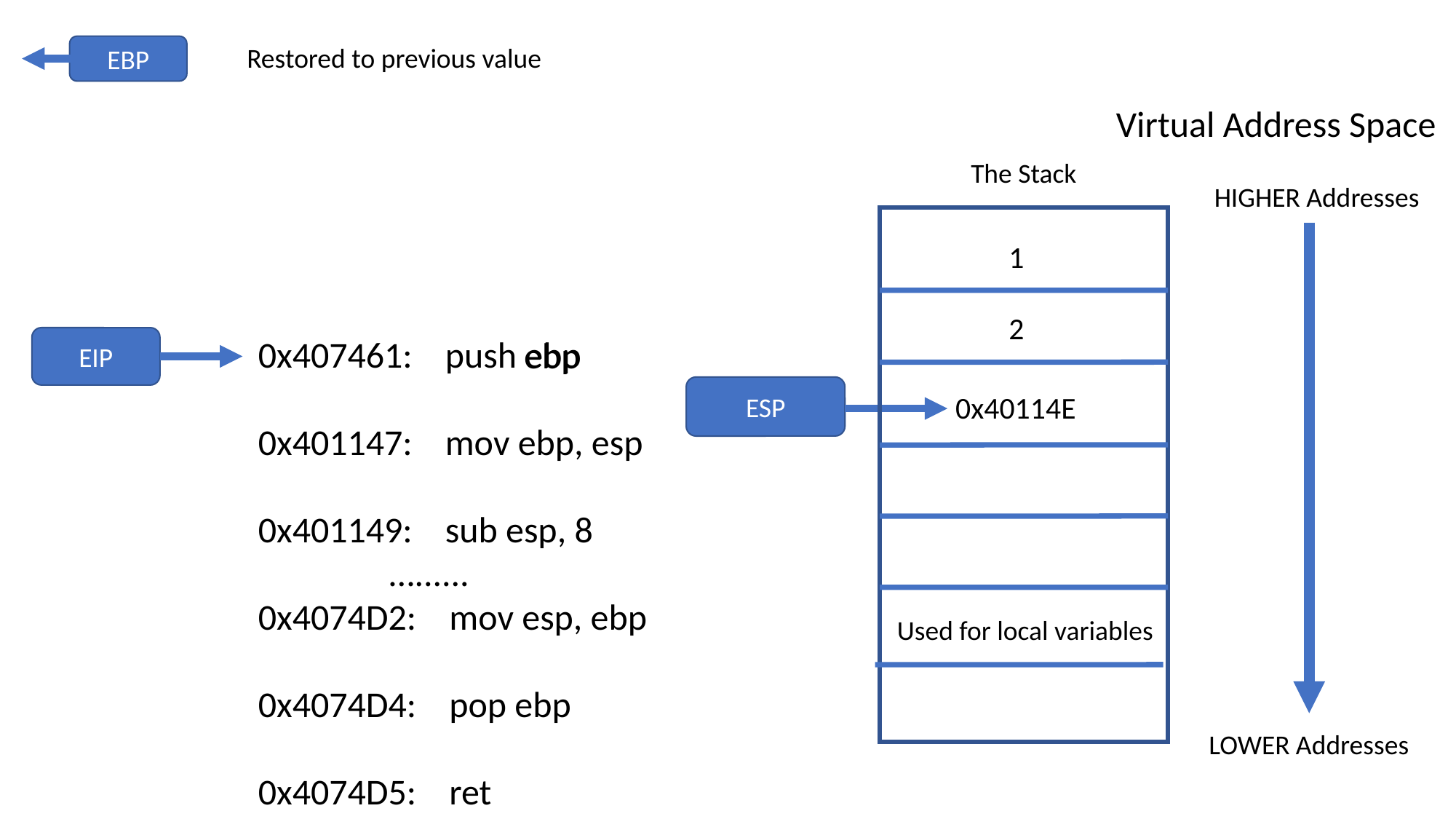

Restored to previous value
EBP
Virtual Address Space
The Stack

HIGHER Addresses
1
2
0x407461:    push ebp
0x401147:    mov ebp, esp
0x401149:    sub esp, 8
                …......
0x4074D2:    mov esp, ebp
0x4074D4:    pop ebp
0x4074D5:    ret
ebp
EIP
ESP
0x40114E
Used for local variables
LOWER Addresses